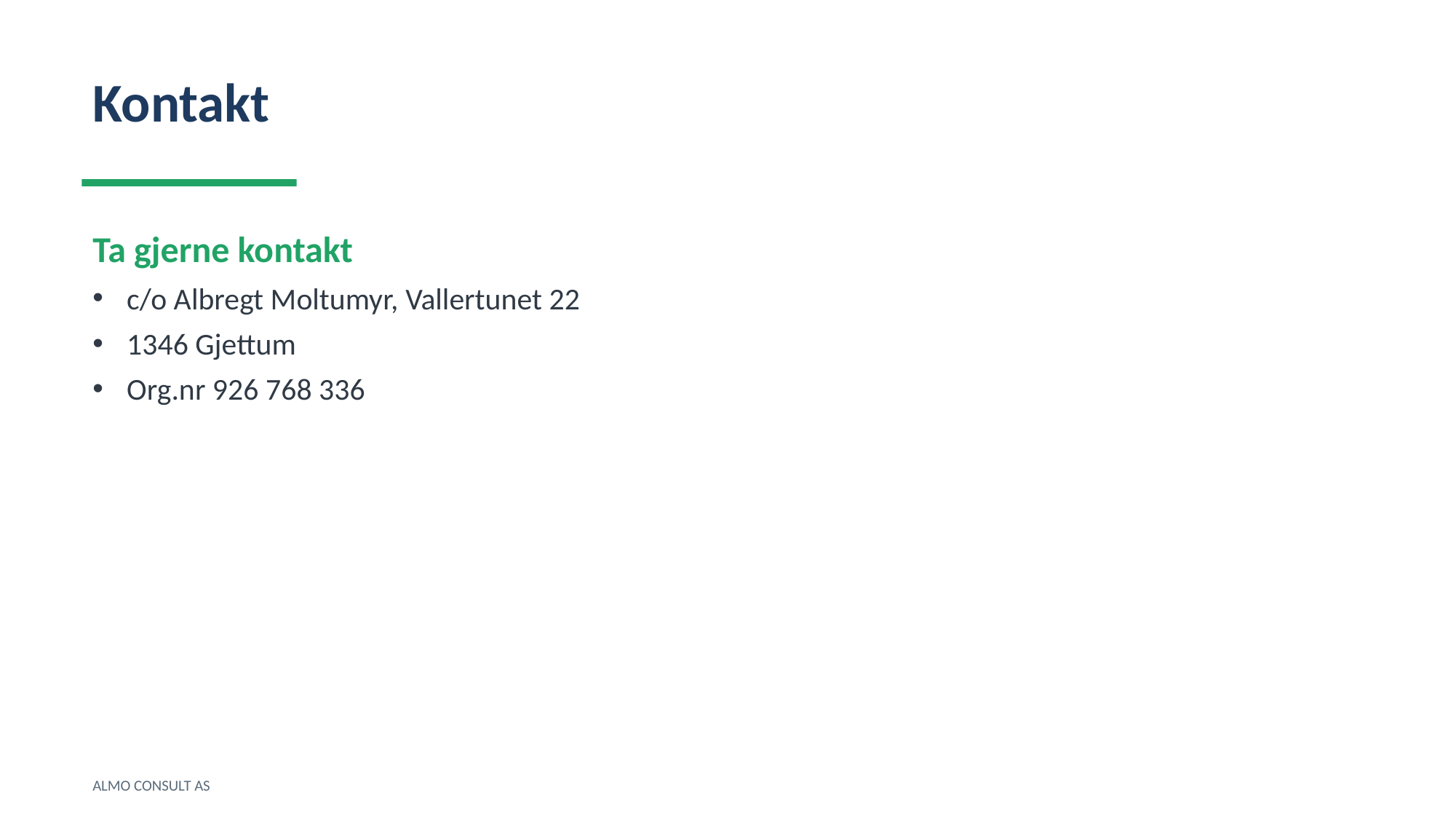

Kontakt

Ta gjerne kontakt
c/o Albregt Moltumyr, Vallertunet 22
1346 Gjettum
Org.nr 926 768 336
ALMO CONSULT AS